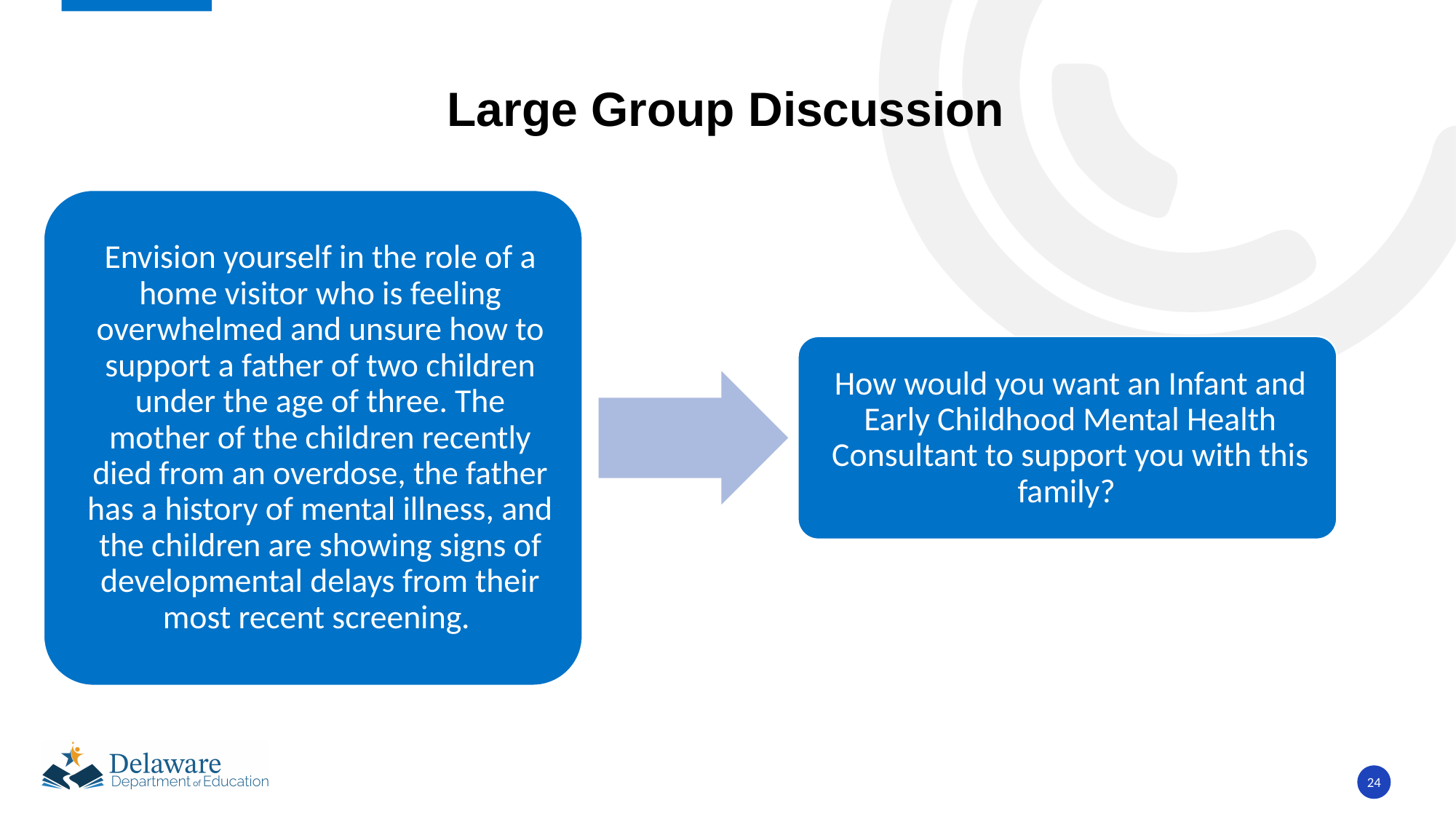

# Large Group Discussion
Envision yourself in the role of a home visitor who is feeling overwhelmed and unsure how to support a father of two children under the age of three. The mother of the children recently died from an overdose, the father has a history of mental illness, and the children are showing signs of developmental delays from their most recent screening.

How would you want an Infant and Early Childhood Mental Health Consultant to support you with this family?
24